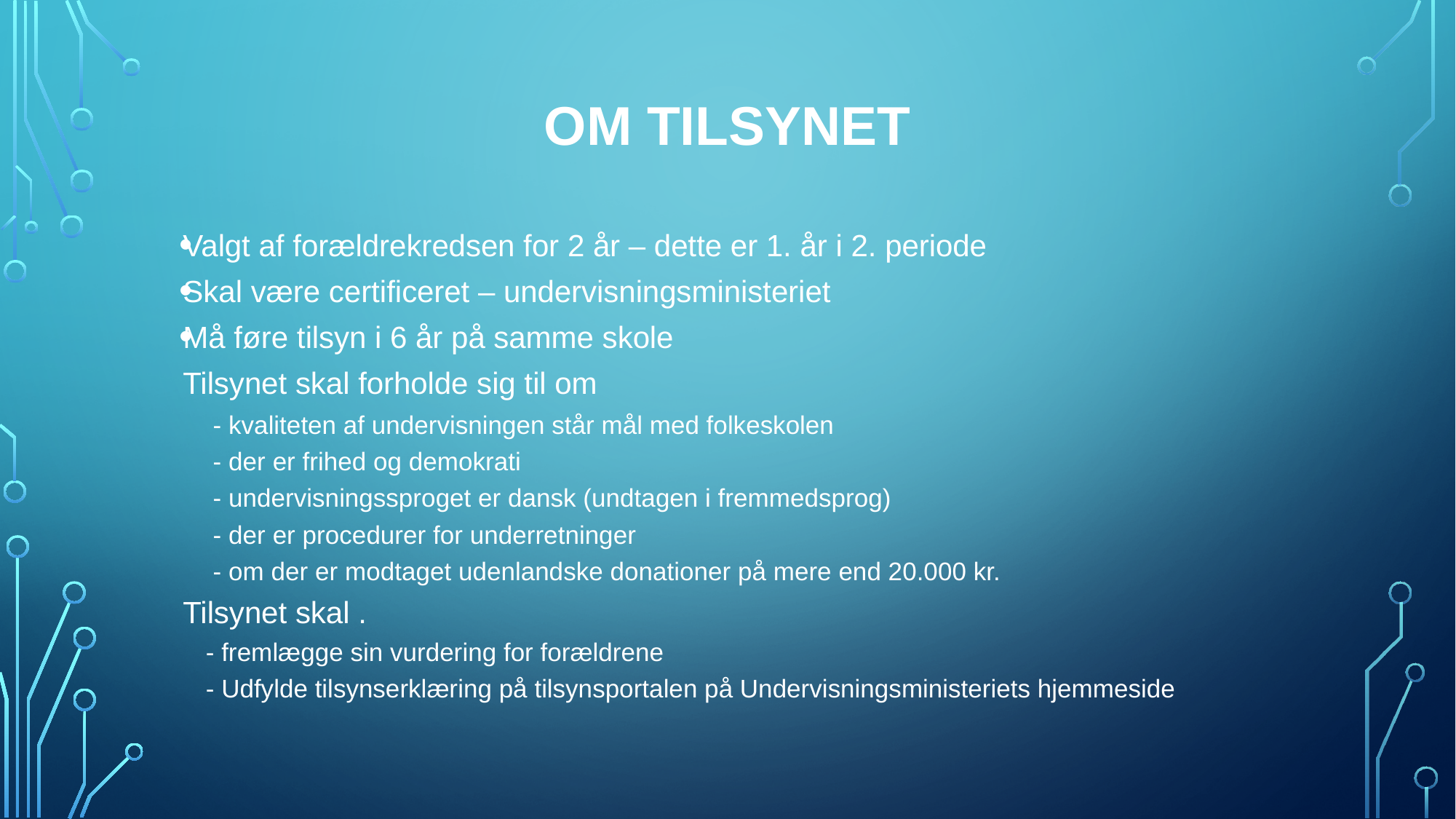

# Om tilsynet

Valgt af forældrekredsen for 2 år – dette er 1. år i 2. periode
Skal være certificeret – undervisningsministeriet
Må føre tilsyn i 6 år på samme skole
Tilsynet skal forholde sig til om
  	 - kvaliteten af undervisningen står mål med folkeskolen
  	 - der er frihed og demokrati
  	 - undervisningssproget er dansk (undtagen i fremmedsprog)
  	 - der er procedurer for underretninger
  	 - om der er modtaget udenlandske donationer på mere end 20.000 kr.
Tilsynet skal .
	- fremlægge sin vurdering for forældrene
	- Udfylde tilsynserklæring på tilsynsportalen på Undervisningsministeriets hjemmeside